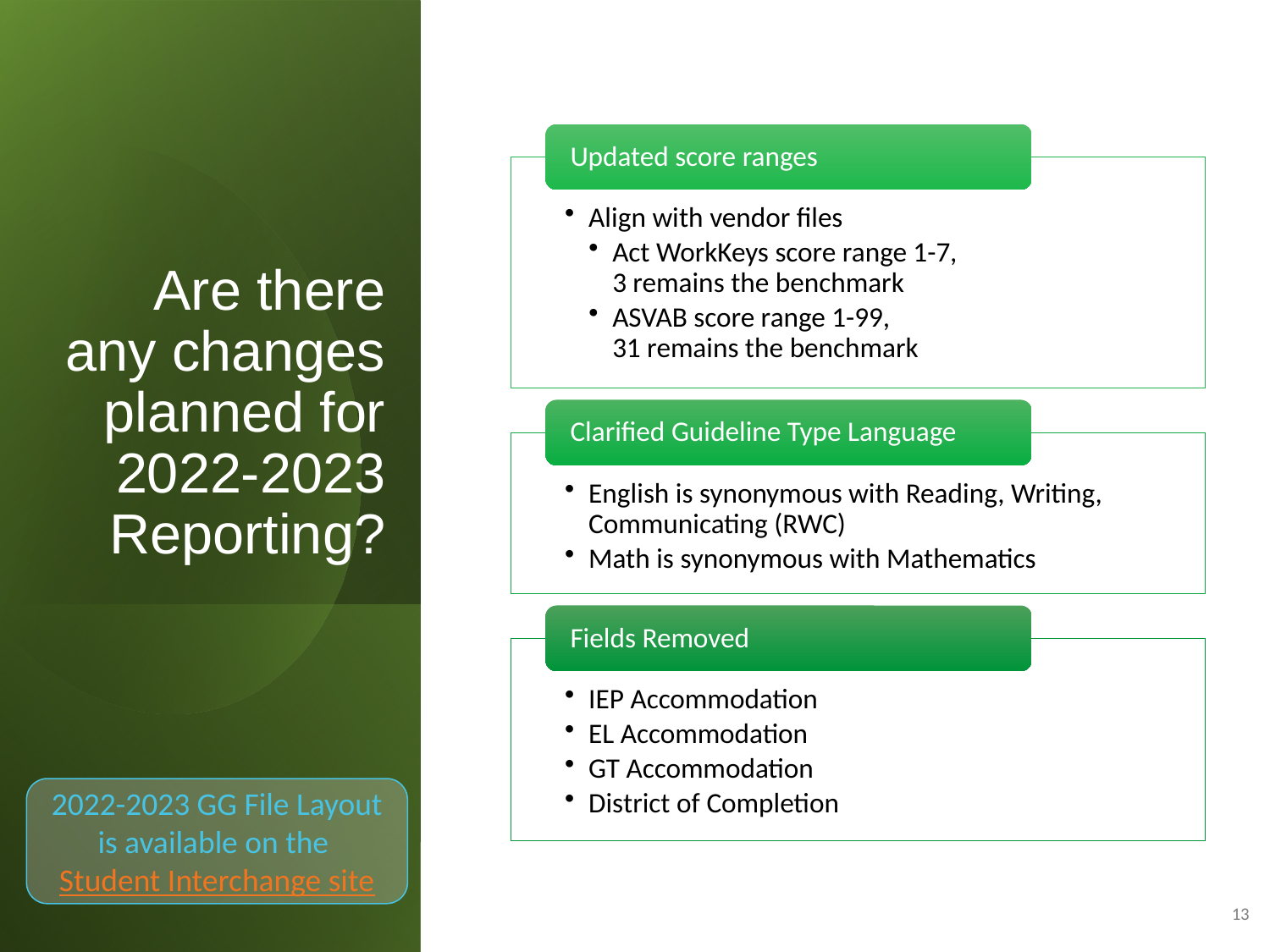

Align with vendor files
Act WorkKeys score range 1-7,
3 remains the benchmark
ASVAB score range 1-99,
31 remains the benchmark
Updated score ranges
English is synonymous with Reading, Writing, Communicating (RWC)
Math is synonymous with Mathematics
Clarified Guideline Type Language
IEP Accommodation
EL Accommodation
GT Accommodation
District of Completion
Fields Removed

# Are there any changes planned for 2022-2023 Reporting?

2022-2023 GG File Layout is available on the
Student Interchange site
13